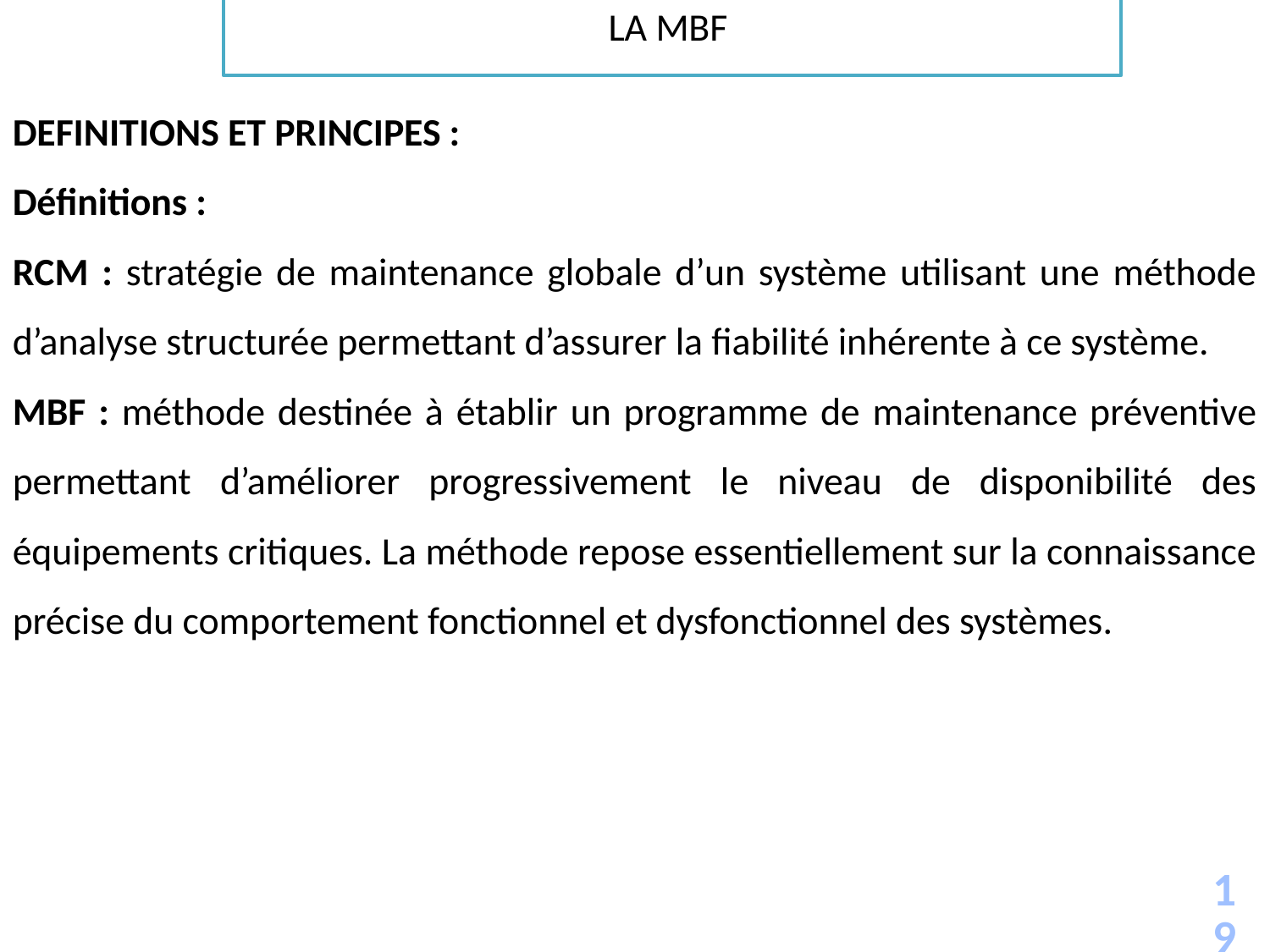

LA MBF
DEFINITIONS ET PRINCIPES :
Définitions :
RCM : stratégie de maintenance globale d’un système utilisant une méthode d’analyse structurée permettant d’assurer la fiabilité inhérente à ce système.
MBF : méthode destinée à établir un programme de maintenance préventive permettant d’améliorer progressivement le niveau de disponibilité des équipements critiques. La méthode repose essentiellement sur la connaissance précise du comportement fonctionnel et dysfonctionnel des systèmes.

19